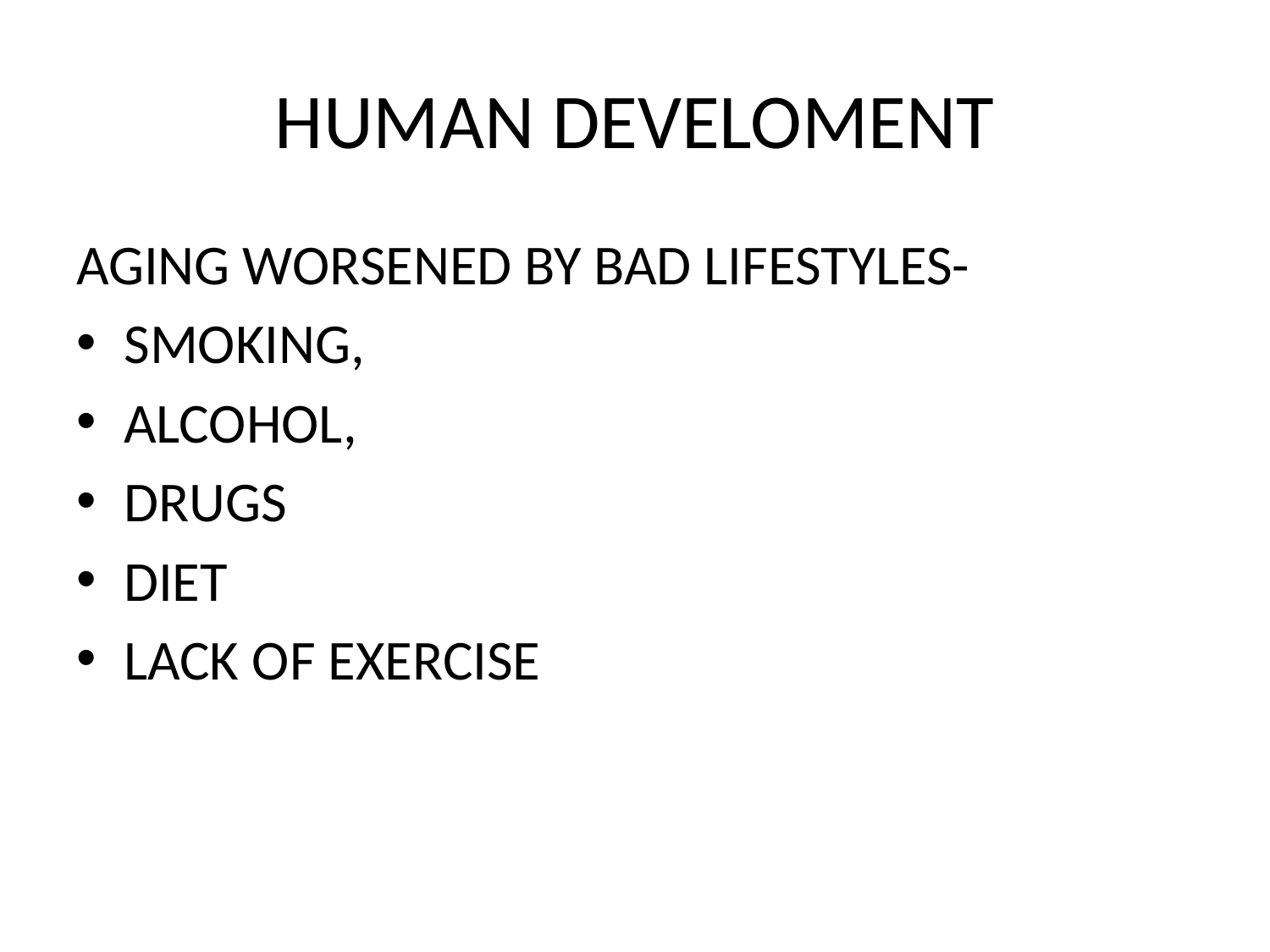

# HUMAN DEVELOMENT
AGING WORSENED BY BAD LIFESTYLES-
SMOKING,
ALCOHOL,
DRUGS
DIET
LACK OF EXERCISE